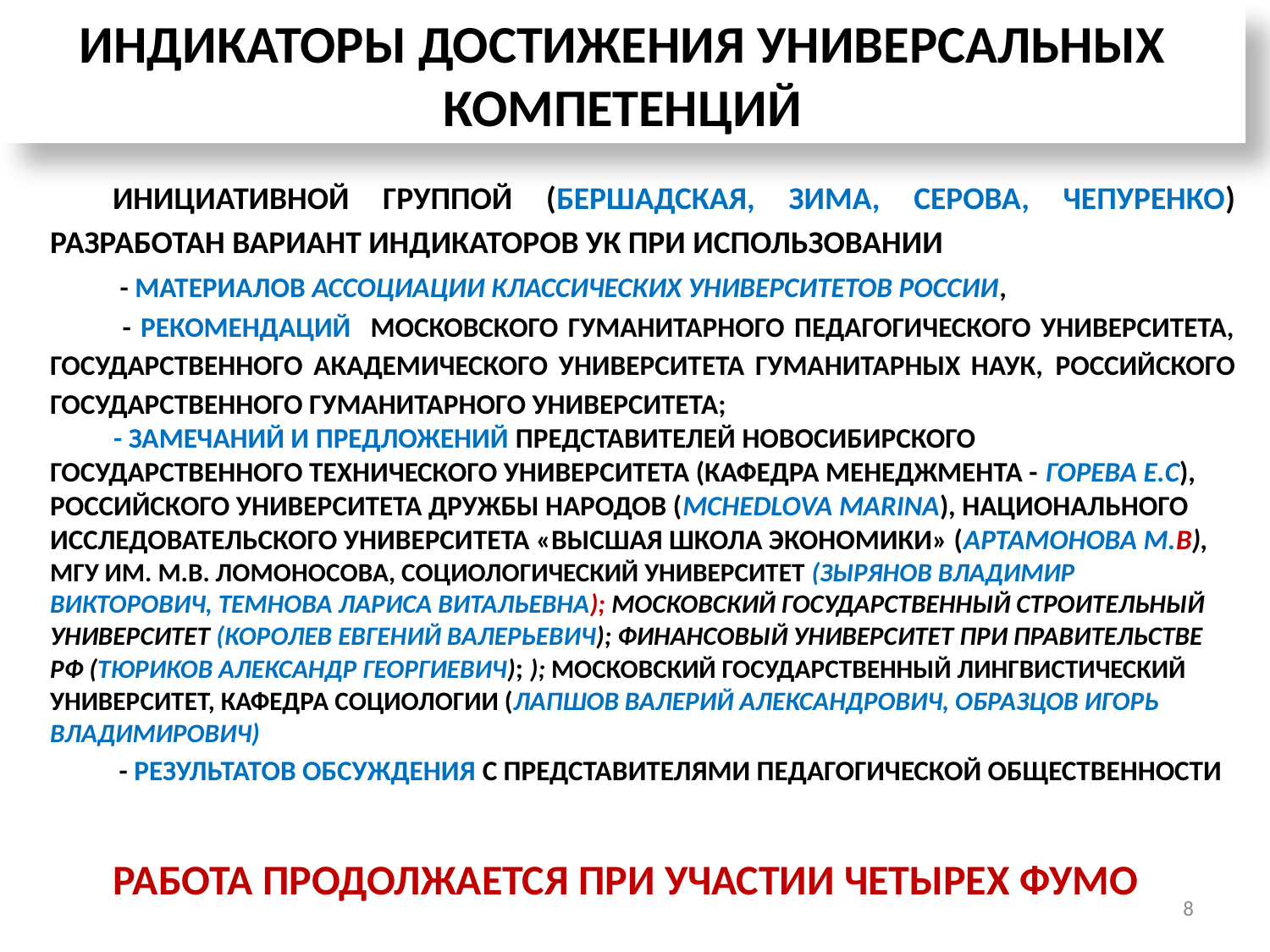

ИНДИКАТОРЫ ДОСТИЖЕНИЯ УНИВЕРСАЛЬНЫХ КОМПЕТЕНЦИЙ
ИНИЦИАТИВНОЙ ГРУППОЙ (БЕРШАДСКАЯ, ЗИМА, СЕРОВА, ЧЕПУРЕНКО) РАЗРАБОТАН ВАРИАНТ ИНДИКАТОРОВ УК ПРИ ИСПОЛЬЗОВАНИИ
 - МАТЕРИАЛОВ АССОЦИАЦИИ КЛАССИЧЕСКИХ УНИВЕРСИТЕТОВ РОССИИ,
 - РЕКОМЕНДАЦИЙ  МОСКОВСКОГО ГУМАНИТАРНОГО ПЕДАГОГИЧЕСКОГО УНИВЕРСИТЕТА, ГОСУДАРСТВЕННОГО АКАДЕМИЧЕСКОГО УНИВЕРСИТЕТА ГУМАНИТАРНЫХ НАУК, РОССИЙСКОГО ГОСУДАРСТВЕННОГО ГУМАНИТАРНОГО УНИВЕРСИТЕТА;
- ЗАМЕЧАНИЙ И ПРЕДЛОЖЕНИЙ ПРЕДСТАВИТЕЛЕЙ НОВОСИБИРСКОГО ГОСУДАРСТВЕННОГО ТЕХНИЧЕСКОГО УНИВЕРСИТЕТА (КАФЕДРА МЕНЕДЖМЕНТА - ГОРЕВА Е.С), РОССИЙСКОГО УНИВЕРСИТЕТА ДРУЖБЫ НАРОДОВ (MCHEDLOVA MARINA), НАЦИОНАЛЬНОГО ИССЛЕДОВАТЕЛЬСКОГО УНИВЕРСИТЕТА «ВЫСШАЯ ШКОЛА ЭКОНОМИКИ» (АРТАМОНОВА М.В), МГУ ИМ. М.В. ЛОМОНОСОВА, СОЦИОЛОГИЧЕСКИЙ УНИВЕРСИТЕТ (ЗЫРЯНОВ ВЛАДИМИР ВИКТОРОВИЧ, ТЕМНОВА ЛАРИСА ВИТАЛЬЕВНА); МОСКОВСКИЙ ГОСУДАРСТВЕННЫЙ СТРОИТЕЛЬНЫЙ УНИВЕРСИТЕТ (КОРОЛЕВ ЕВГЕНИЙ ВАЛЕРЬЕВИЧ); ФИНАНСОВЫЙ УНИВЕРСИТЕТ ПРИ ПРАВИТЕЛЬСТВЕ РФ (ТЮРИКОВ АЛЕКСАНДР ГЕОРГИЕВИЧ); ); МОСКОВСКИЙ ГОСУДАРСТВЕННЫЙ ЛИНГВИСТИЧЕСКИЙ УНИВЕРСИТЕТ, КАФЕДРА СОЦИОЛОГИИ (ЛАПШОВ ВАЛЕРИЙ АЛЕКСАНДРОВИЧ, ОБРАЗЦОВ ИГОРЬ ВЛАДИМИРОВИЧ)
 - РЕЗУЛЬТАТОВ ОБСУЖДЕНИЯ С ПРЕДСТАВИТЕЛЯМИ ПЕДАГОГИЧЕСКОЙ ОБЩЕСТВЕННОСТИ

РАБОТА ПРОДОЛЖАЕТСЯ ПРИ УЧАСТИИ ЧЕТЫРЕХ ФУМО
8